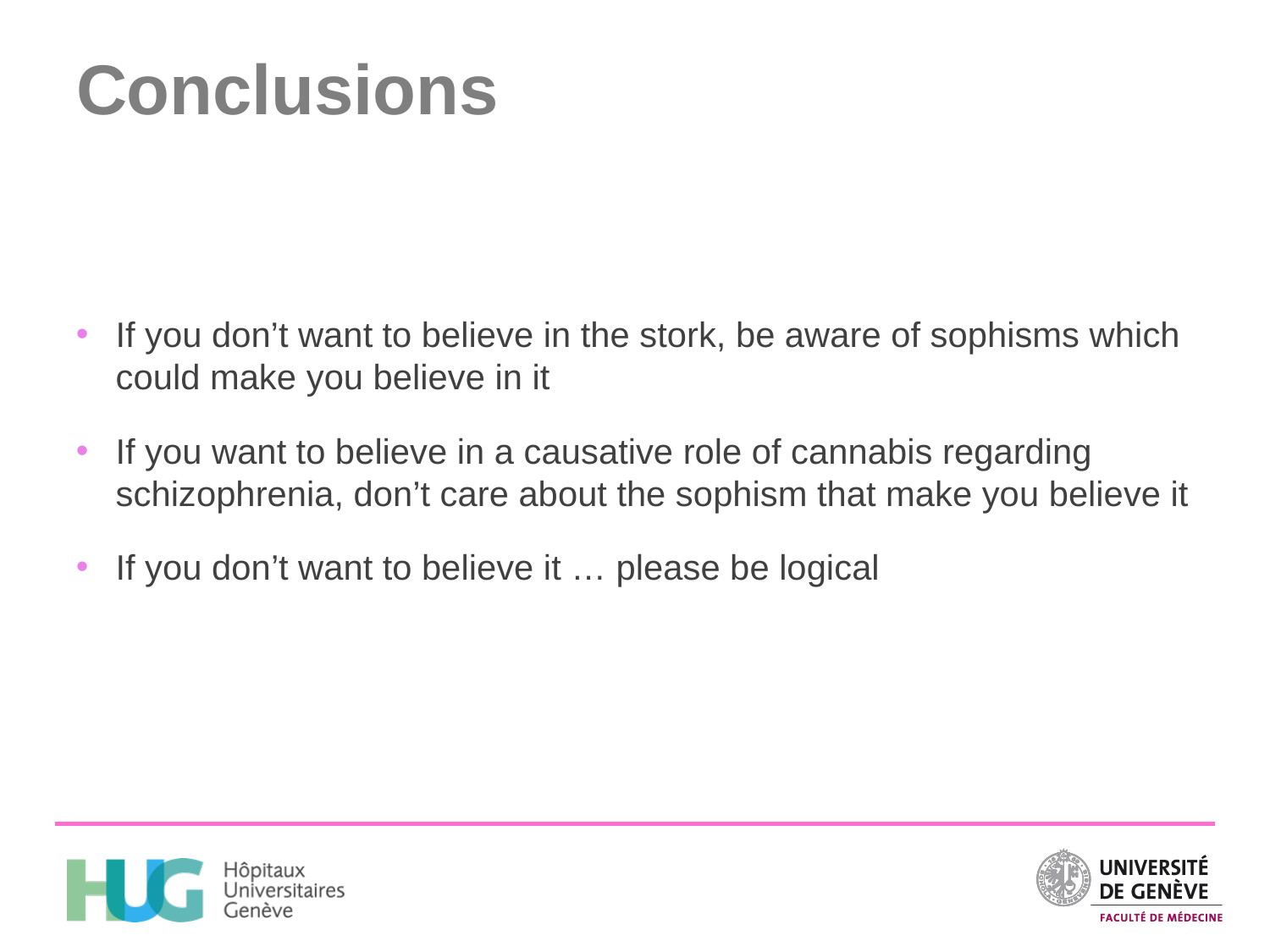

# Conclusions
If you don’t want to believe in the stork, be aware of sophisms which could make you believe in it
If you want to believe in a causative role of cannabis regarding schizophrenia, don’t care about the sophism that make you believe it
If you don’t want to believe it … please be logical